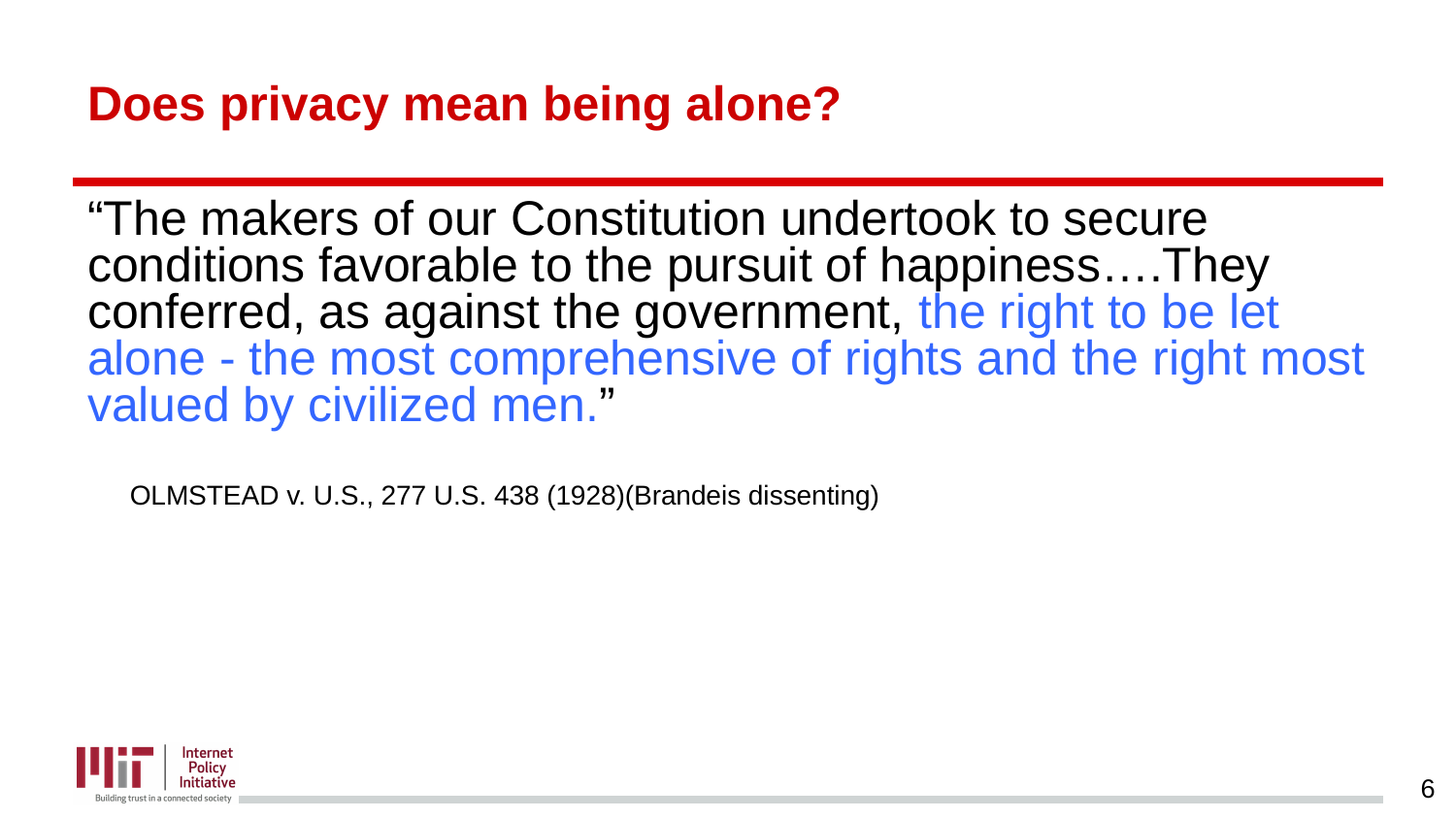

# Does privacy mean being alone?
“The makers of our Constitution undertook to secure conditions favorable to the pursuit of happiness….They conferred, as against the government, the right to be let alone - the most comprehensive of rights and the right most valued by civilized men.”

OLMSTEAD v. U.S., 277 U.S. 438 (1928)(Brandeis dissenting)

6